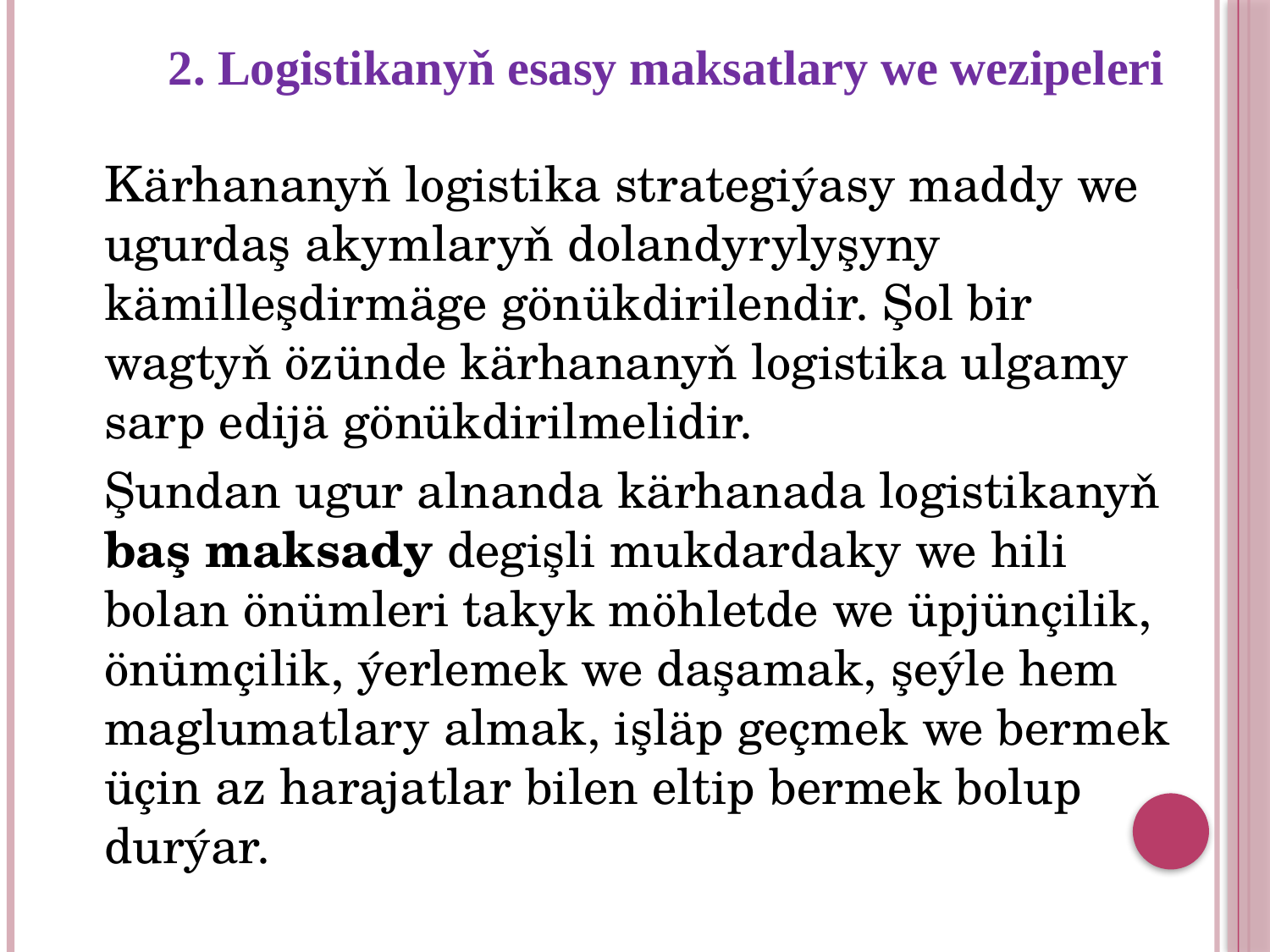

2. Logistikanyň esasy maksatlary we wezipeleri
Kärhananyň logistika strategiýasy maddy we ugurdaş akymlaryň dolandyrylyşyny kämilleşdirmäge gönükdirilendir. Şol bir wagtyň özünde kärhananyň logistika ulgamy sarp edijä gönükdirilmelidir.
Şundan ugur alnanda kärhanada logistikanyň baş maksady degişli mukdardaky we hili bolan önümleri takyk möhletde we üpjünçilik, önümçilik, ýerlemek we daşamak, şeýle hem maglumatlary almak, işläp geçmek we bermek üçin az harajatlar bilen eltip bermek bolup durýar.